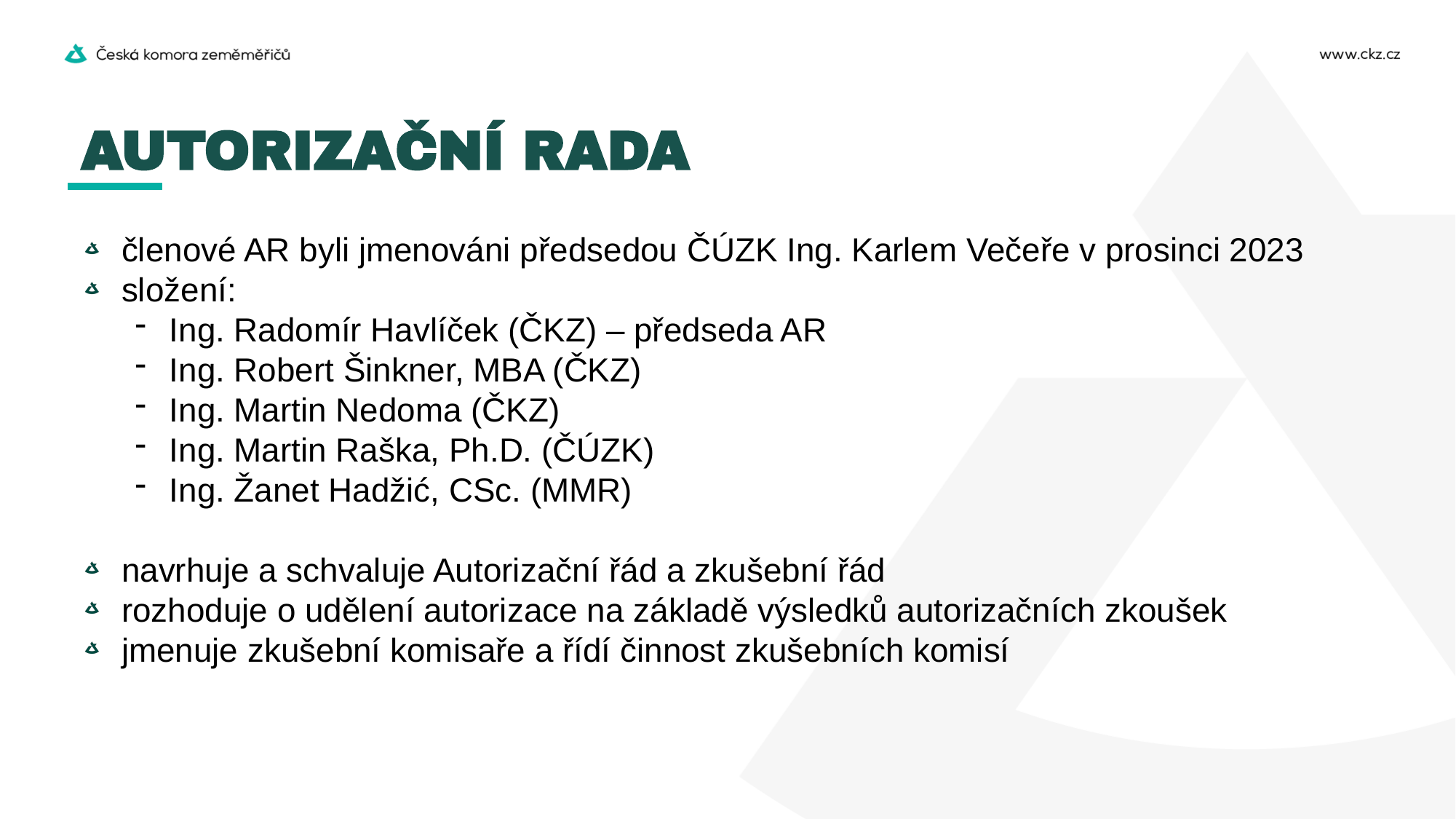

# AUTORIZAČNÍ RADA
členové AR byli jmenováni předsedou ČÚZK Ing. Karlem Večeře v prosinci 2023
složení:
Ing. Radomír Havlíček (ČKZ) – předseda AR
Ing. Robert Šinkner, MBA (ČKZ)
Ing. Martin Nedoma (ČKZ)
Ing. Martin Raška, Ph.D. (ČÚZK)
Ing. Žanet Hadžić, CSc. (MMR)

navrhuje a schvaluje Autorizační řád a zkušební řád
rozhoduje o udělení autorizace na základě výsledků autorizačních zkoušek
jmenuje zkušební komisaře a řídí činnost zkušebních komisí